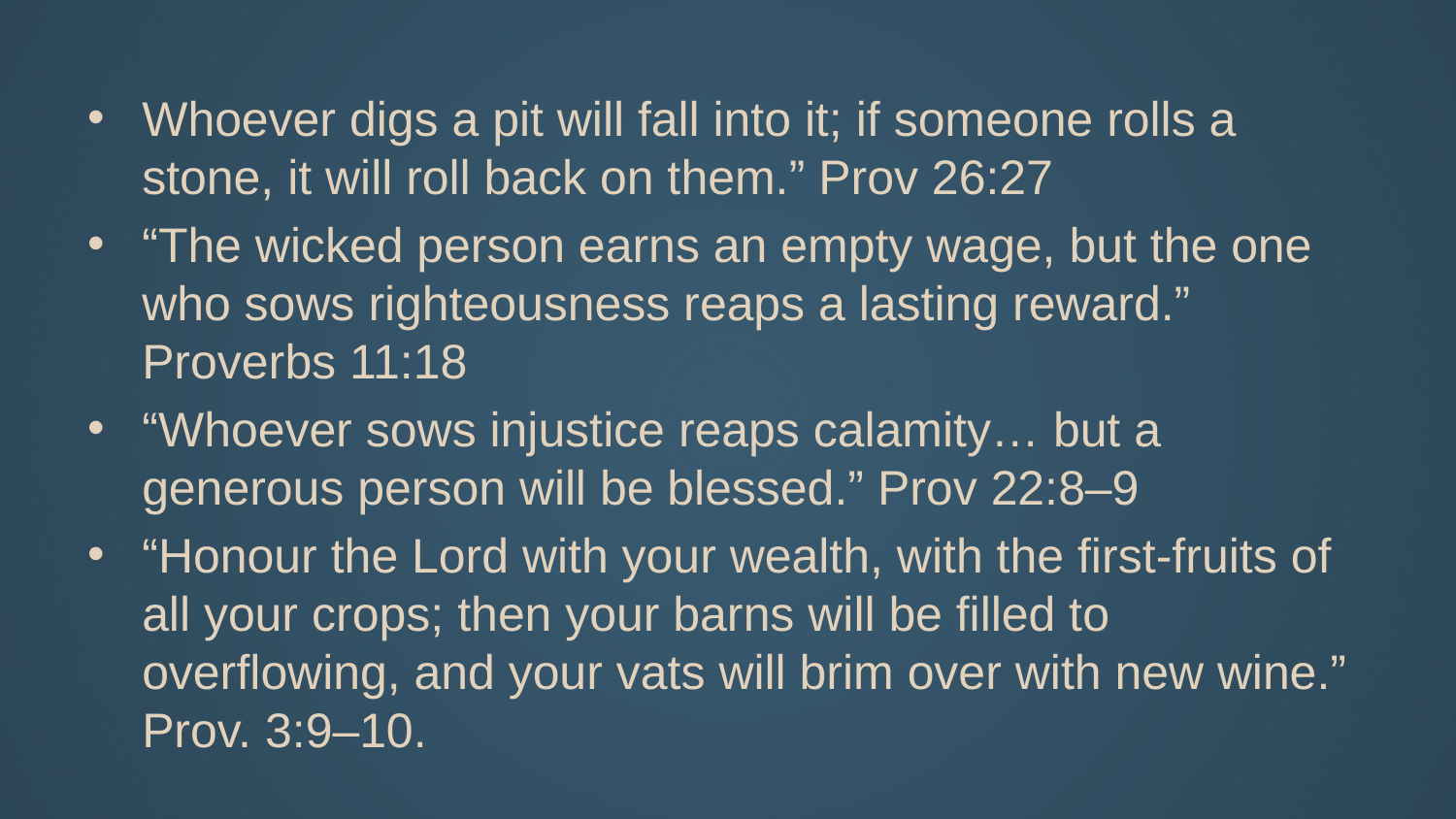

Whoever digs a pit will fall into it; if someone rolls a stone, it will roll back on them.” Prov 26:27
“The wicked person earns an empty wage, but the one who sows righteousness reaps a lasting reward.” Proverbs 11:18
“Whoever sows injustice reaps calamity… but a generous person will be blessed.” Prov 22:8–9
“Honour the Lord with your wealth, with the first-fruits of all your crops; then your barns will be filled to overflowing, and your vats will brim over with new wine.” Prov. 3:9–10.